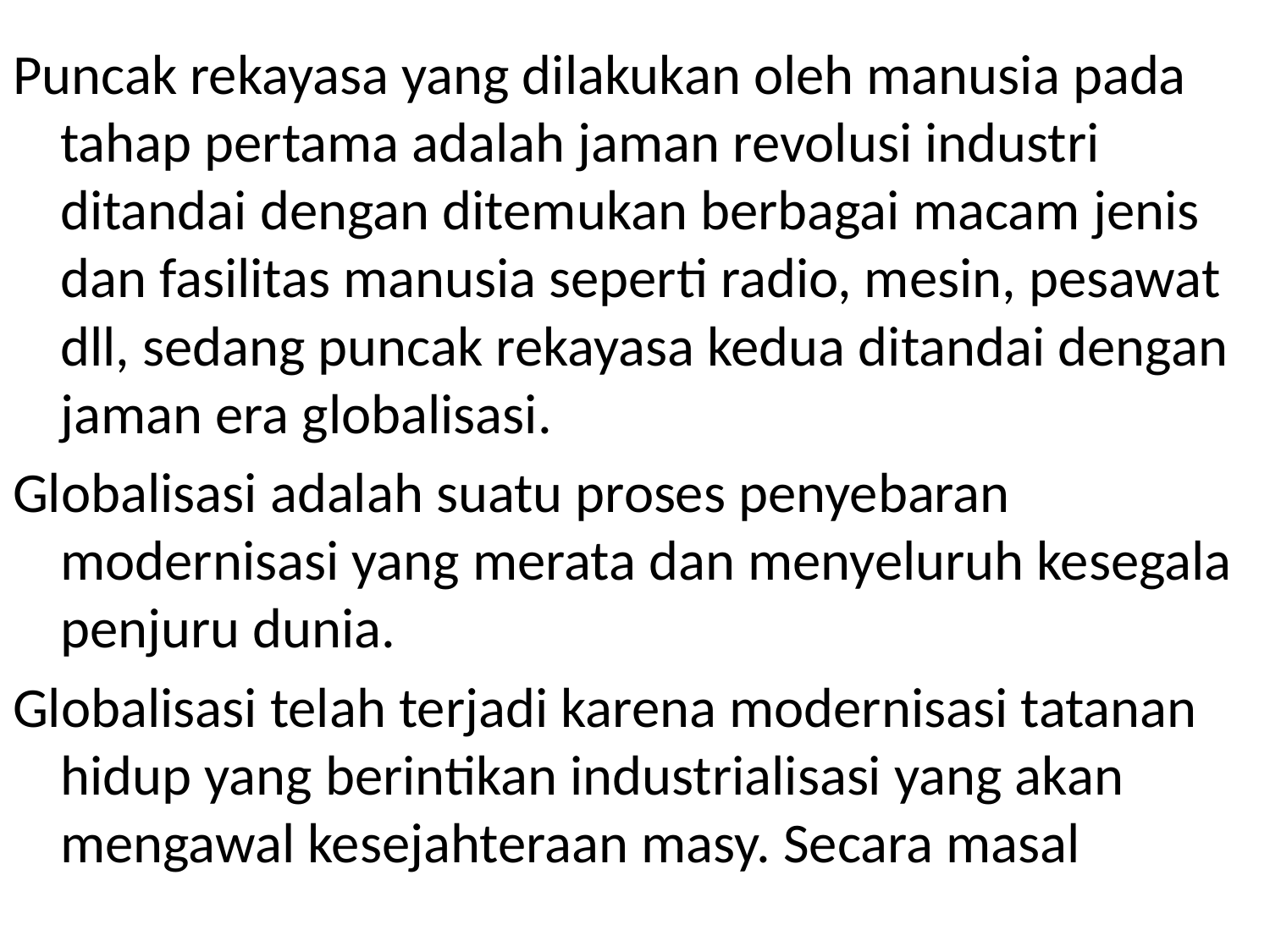

#
Puncak rekayasa yang dilakukan oleh manusia pada tahap pertama adalah jaman revolusi industri ditandai dengan ditemukan berbagai macam jenis dan fasilitas manusia seperti radio, mesin, pesawat dll, sedang puncak rekayasa kedua ditandai dengan jaman era globalisasi.
Globalisasi adalah suatu proses penyebaran modernisasi yang merata dan menyeluruh kesegala penjuru dunia.
Globalisasi telah terjadi karena modernisasi tatanan hidup yang berintikan industrialisasi yang akan mengawal kesejahteraan masy. Secara masal